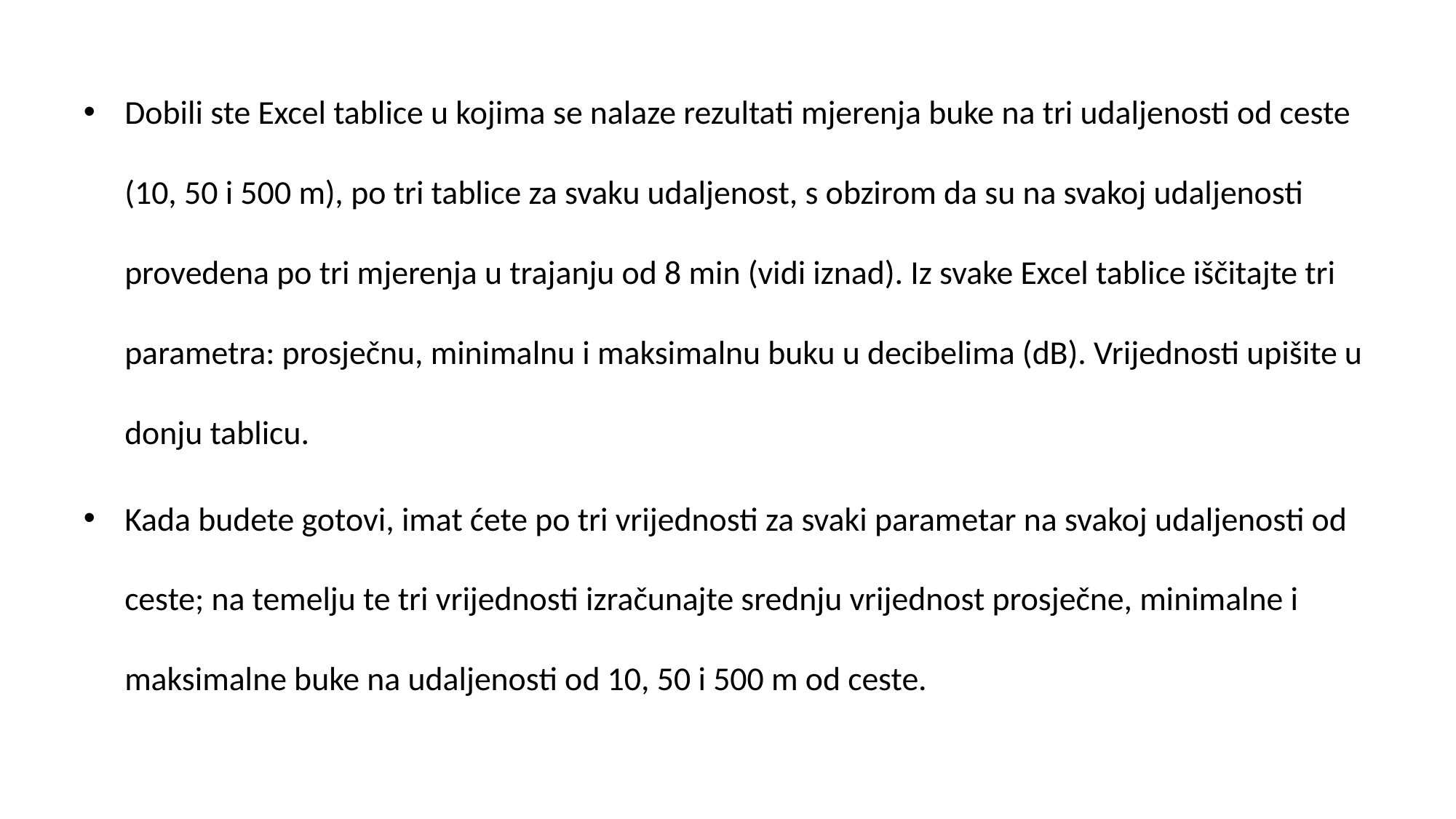

Dobili ste Excel tablice u kojima se nalaze rezultati mjerenja buke na tri udaljenosti od ceste (10, 50 i 500 m), po tri tablice za svaku udaljenost, s obzirom da su na svakoj udaljenosti provedena po tri mjerenja u trajanju od 8 min (vidi iznad). Iz svake Excel tablice iščitajte tri parametra: prosječnu, minimalnu i maksimalnu buku u decibelima (dB). Vrijednosti upišite u donju tablicu.
Kada budete gotovi, imat ćete po tri vrijednosti za svaki parametar na svakoj udaljenosti od ceste; na temelju te tri vrijednosti izračunajte srednju vrijednost prosječne, minimalne i maksimalne buke na udaljenosti od 10, 50 i 500 m od ceste.